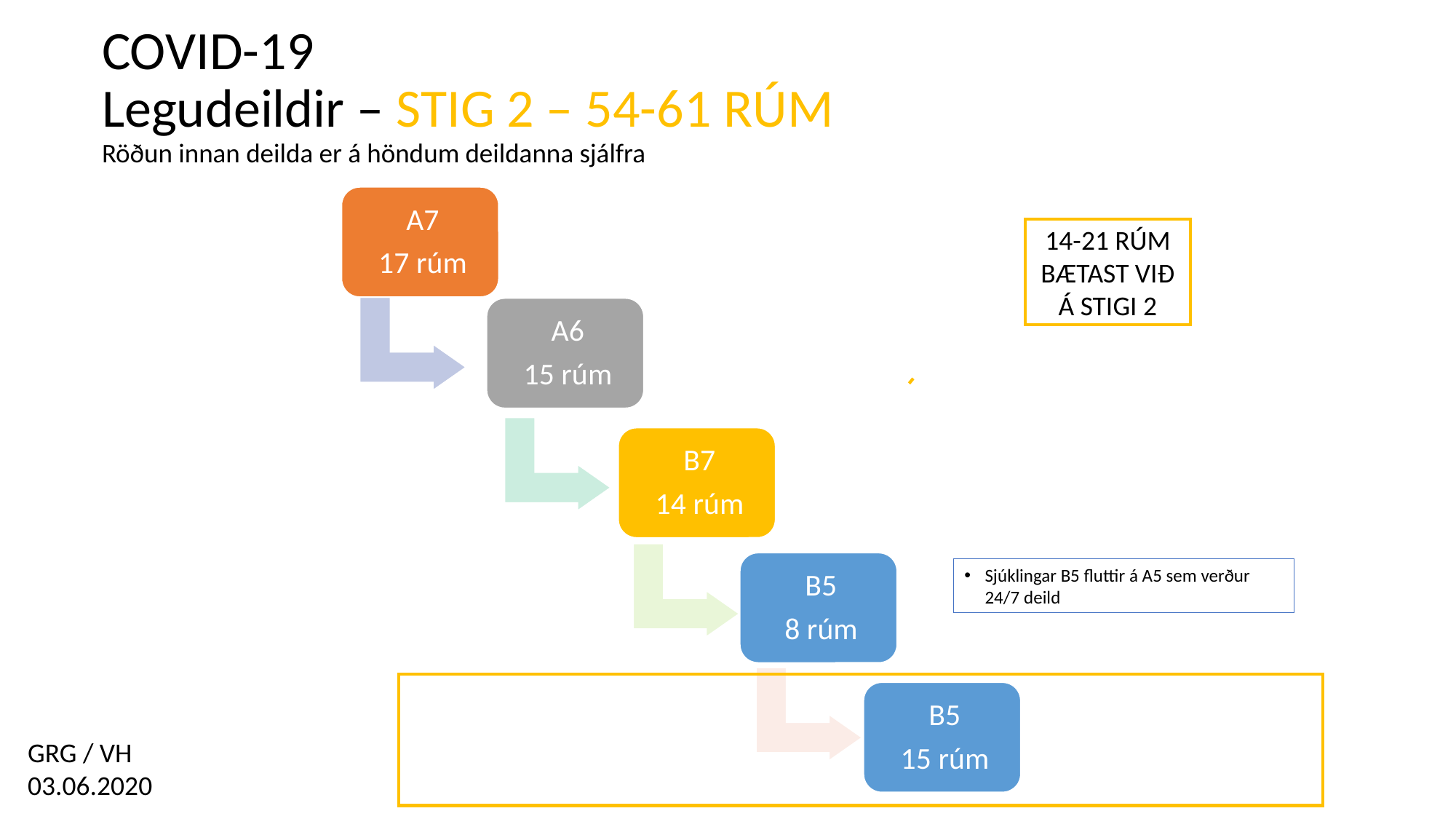

# COVID-19 Legudeildir – STIG 2 – 54-61 RÚM Röðun innan deilda er á höndum deildanna sjálfra
A7
17 rúm
A6
15 rúm

B7
14 rúm
B5
8 rúm
B5
15 rúm
14-21 RÚM BÆTAST VIÐ Á STIGI 2
Sjúklingar B5 fluttir á A5 sem verður 24/7 deild

GRG / VH
03.06.2020